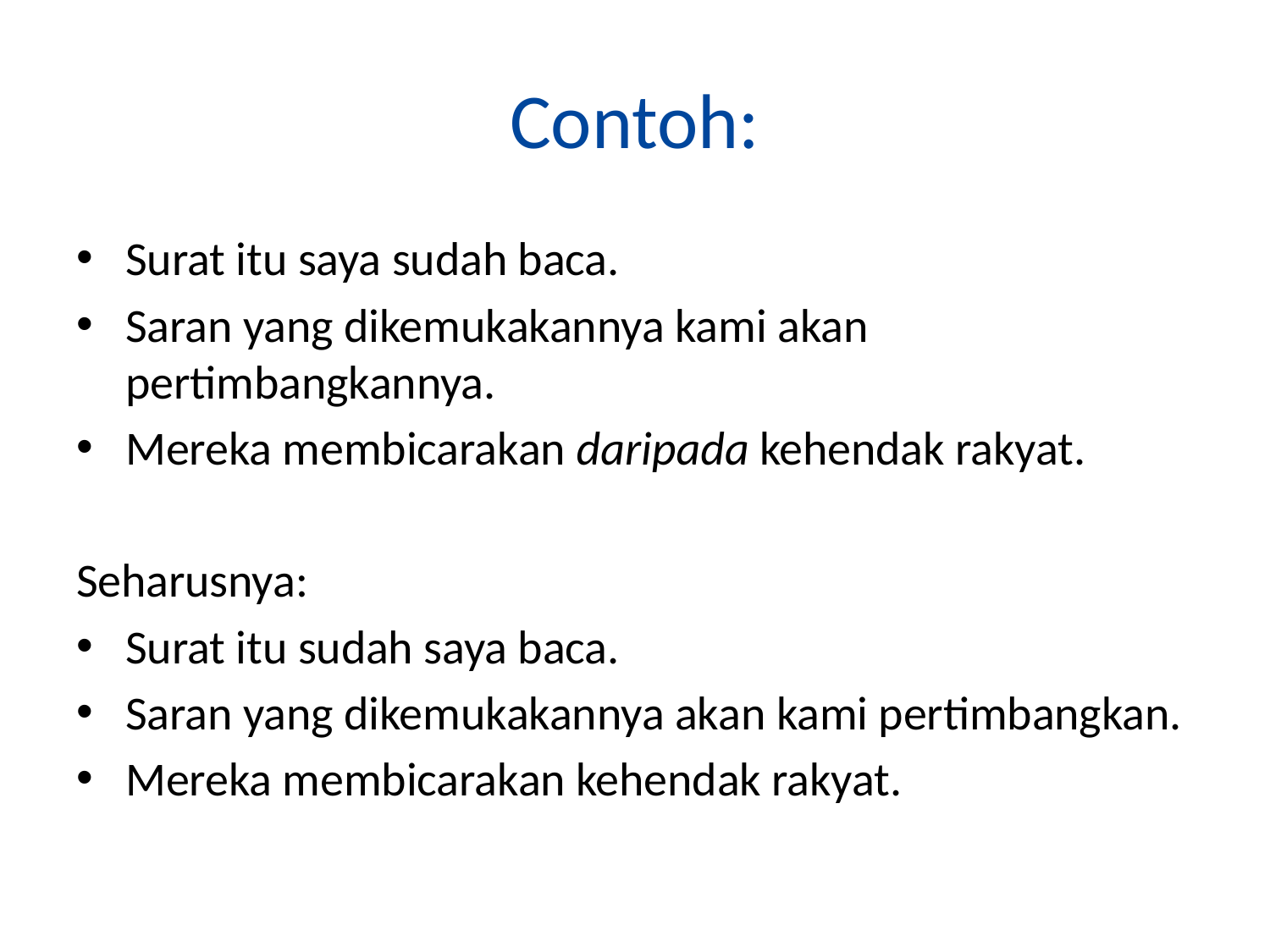

# Contoh:
Surat itu saya sudah baca.
Saran yang dikemukakannya kami akan pertimbangkannya.
Mereka membicarakan daripada kehendak rakyat.

Seharusnya:
Surat itu sudah saya baca.
Saran yang dikemukakannya akan kami pertimbangkan.
Mereka membicarakan kehendak rakyat.